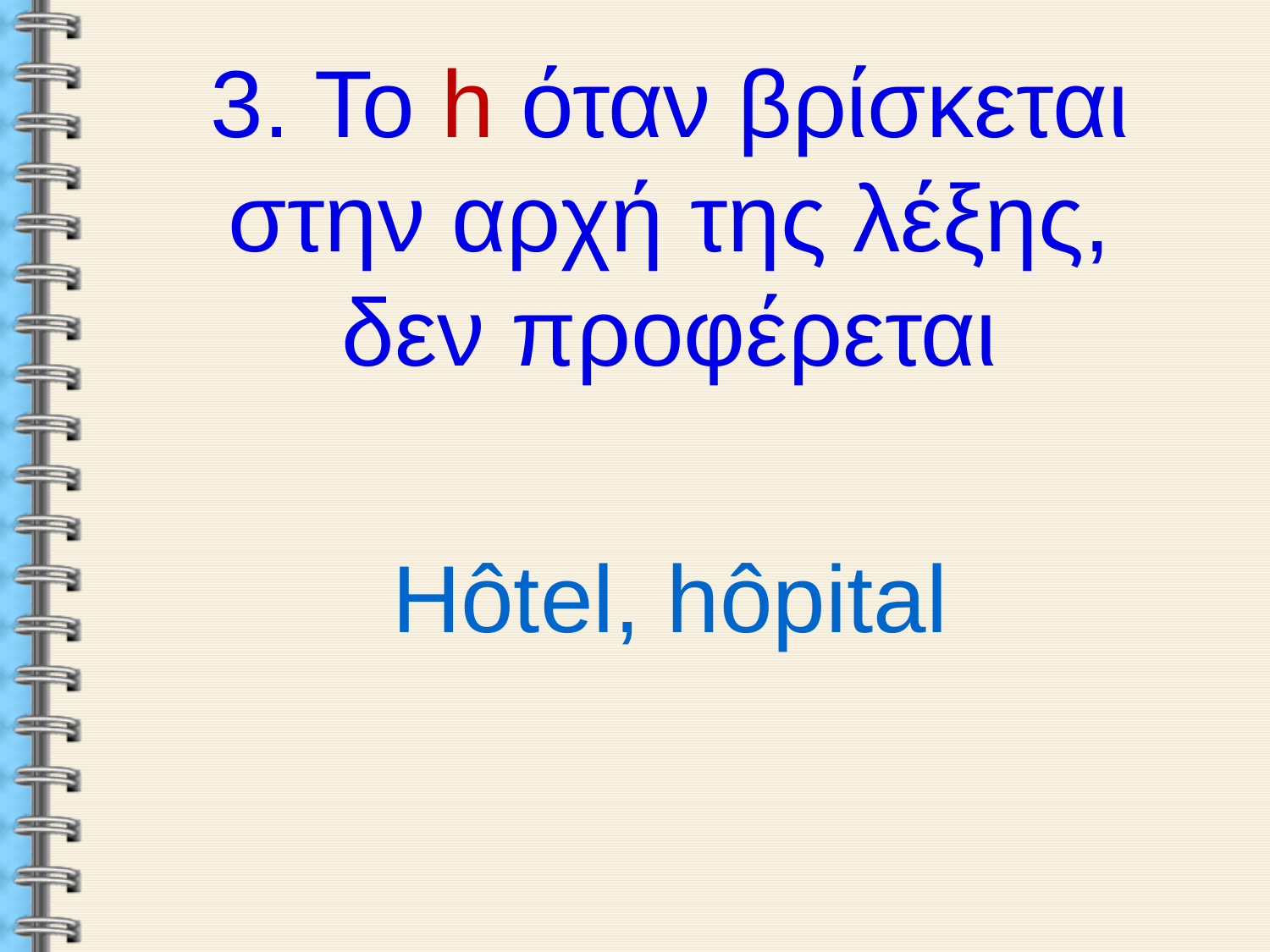

3. To h όταν βρίσκεται στην αρχή της λέξης, δεν προφέρεται

Hôtel, hôpital